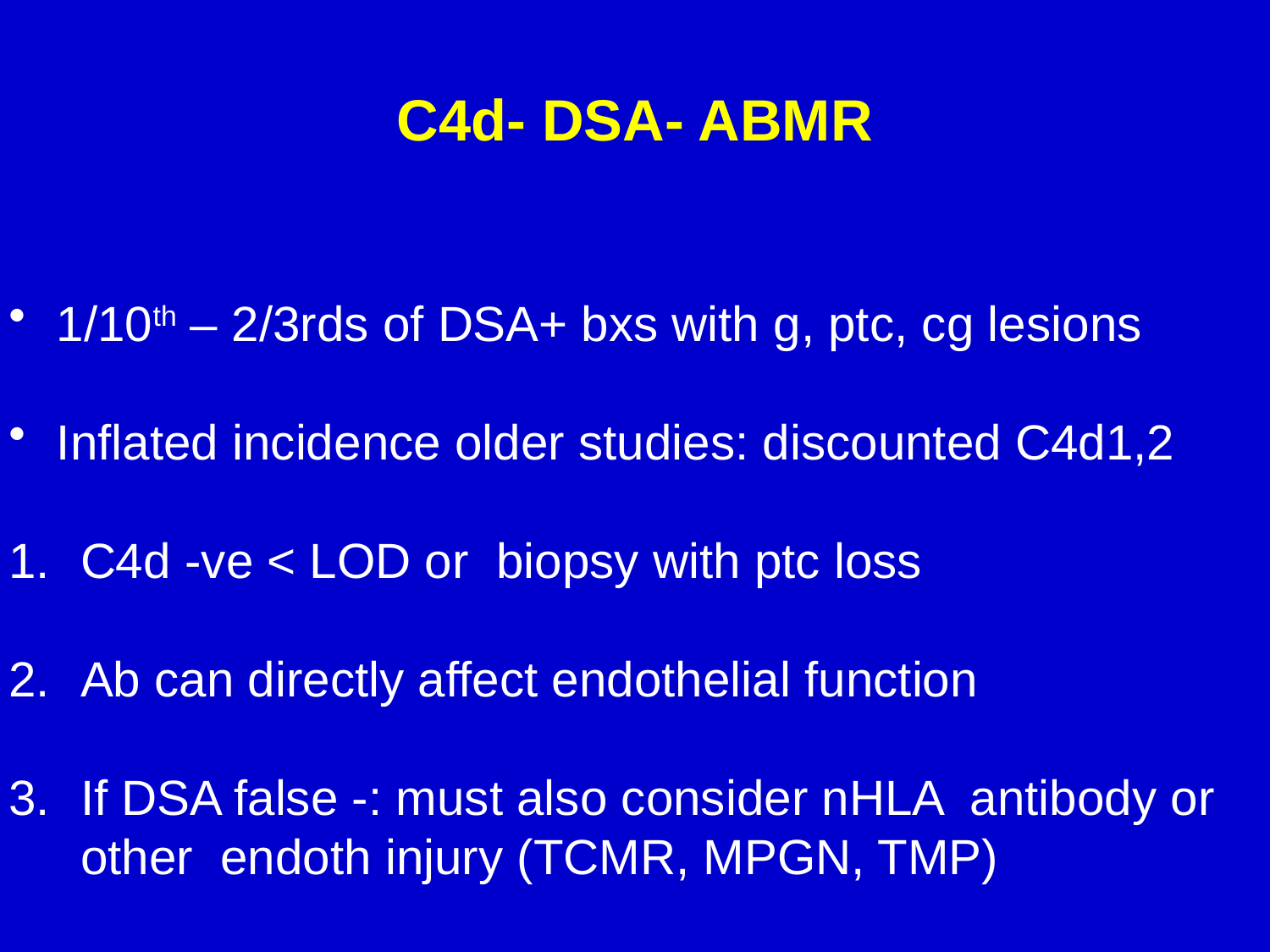

# C4d- DSA- ABMR
1/10th – 2/3rds of DSA+ bxs with g, ptc, cg lesions

Inflated incidence older studies: discounted C4d1,2

C4d -ve < LOD or  biopsy with ptc loss

Ab can directly affect endothelial function

If DSA false -: must also consider nHLA  antibody or other  endoth injury (TCMR, MPGN, TMP)